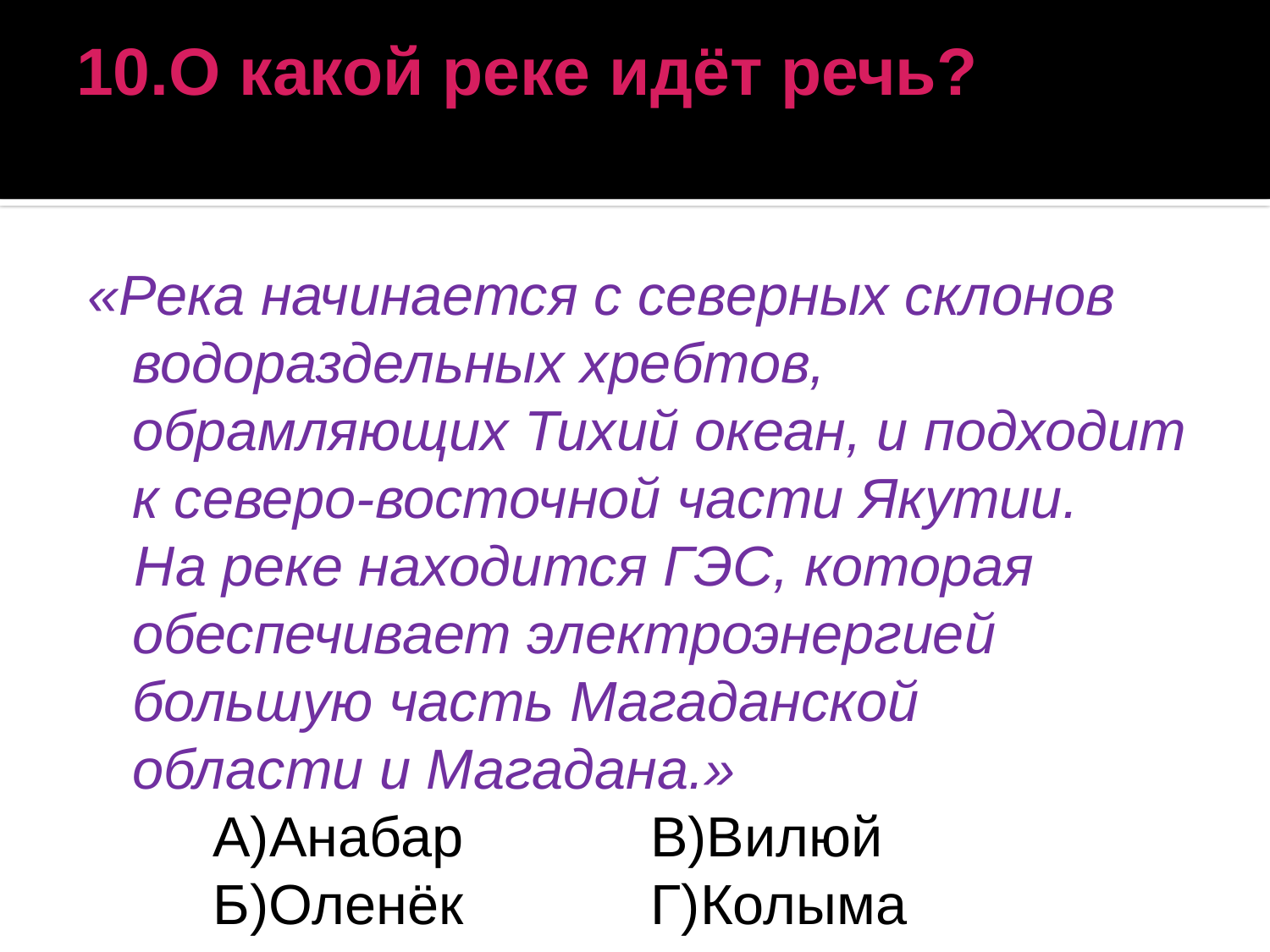

# 10.О какой реке идёт речь?
«Река начинается с северных склонов водораздельных хребтов, обрамляющих Тихий океан, и подходит к северо-восточной части Якутии.
   На реке находится ГЭС, которая обеспечивает электроэнергией большую часть Магаданской области и Магадана.»
        А)Анабар            В)Вилюй
        Б)Оленёк            Г)Колыма